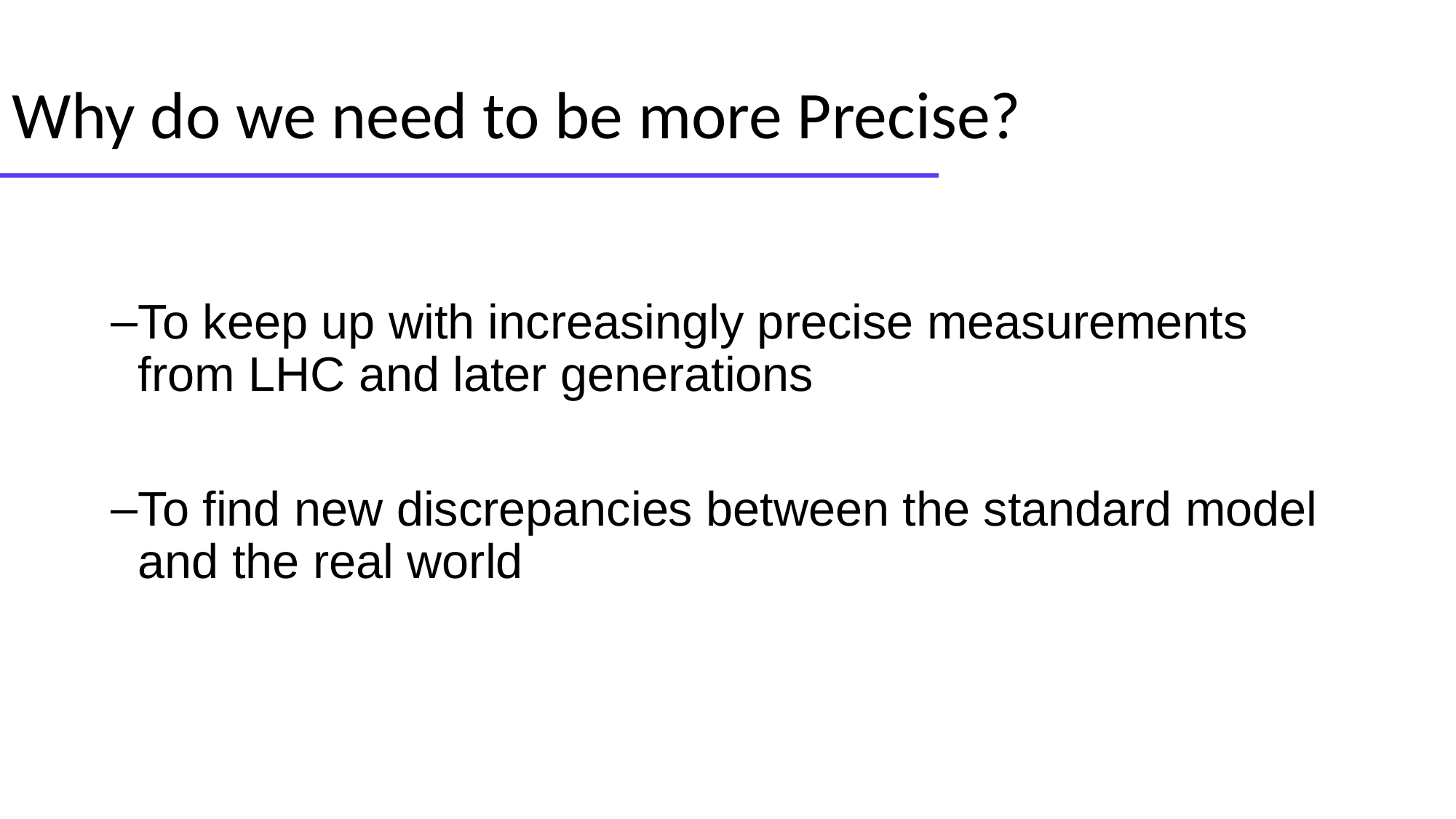

# Why do we need to be more Precise?

To keep up with increasingly precise measurements from LHC and later generations

To find new discrepancies between the standard model and the real world